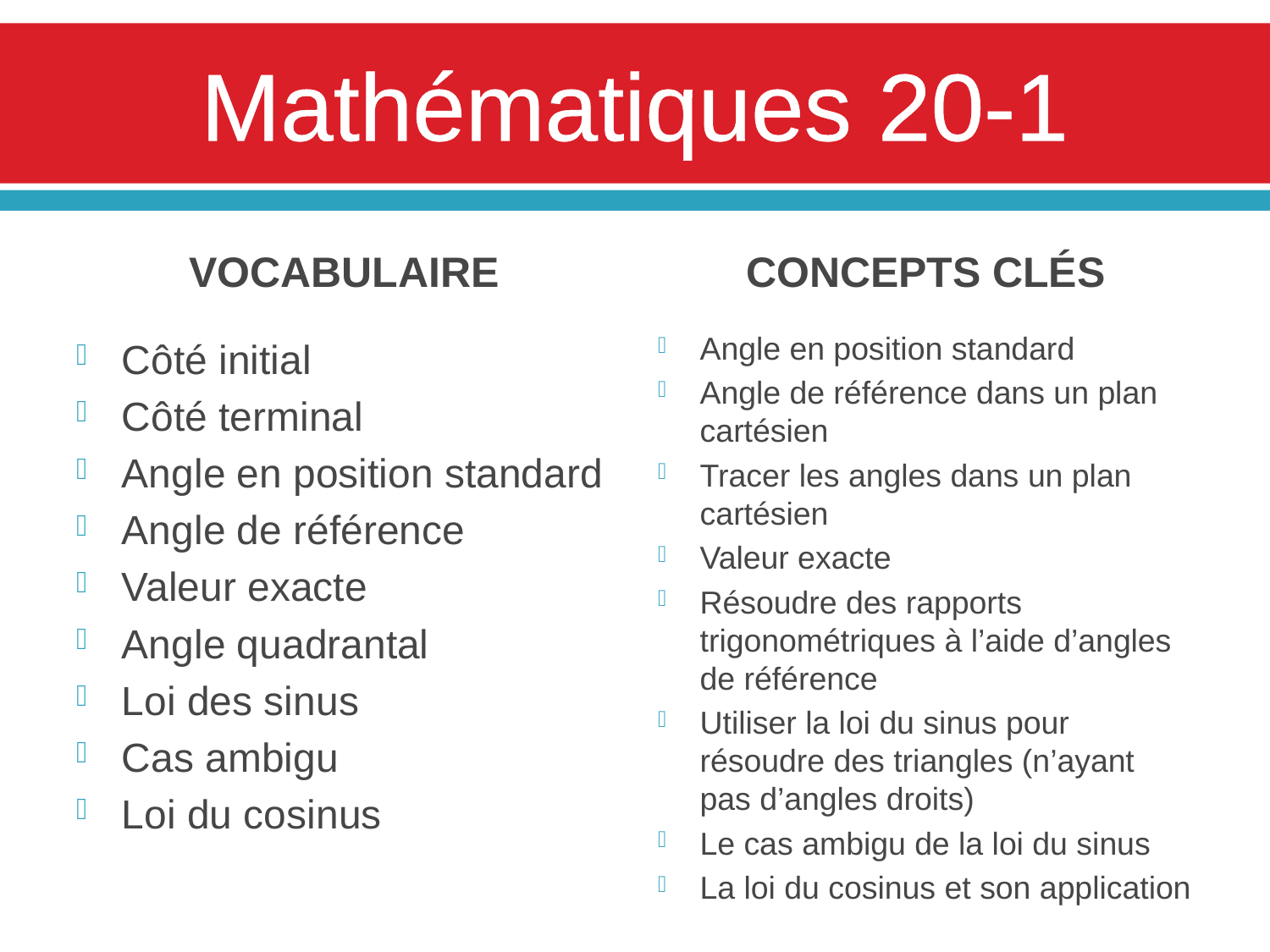

# Mathématiques 20-1
VOCABULAIRE
CONCEPTS CLÉS
Angle en position standard
Angle de référence dans un plan cartésien
Tracer les angles dans un plan cartésien
Valeur exacte
Résoudre des rapports trigonométriques à l’aide d’angles de référence
Utiliser la loi du sinus pour résoudre des triangles (n’ayant pas d’angles droits)
Le cas ambigu de la loi du sinus
La loi du cosinus et son application

Côté initial
Côté terminal
Angle en position standard
Angle de référence
Valeur exacte
Angle quadrantal
Loi des sinus
Cas ambigu
Loi du cosinus